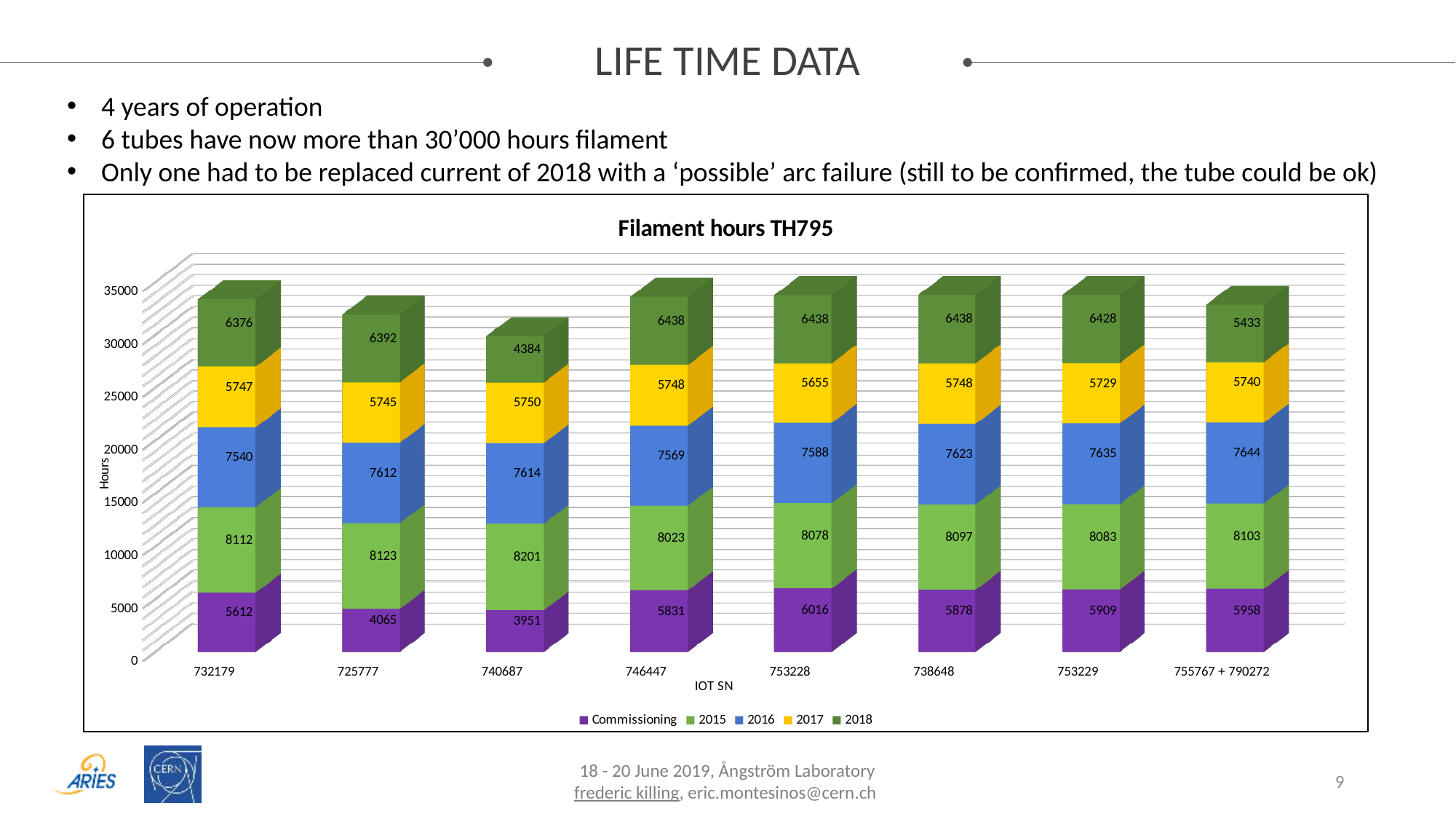

LIFE TIME DATA
4 years of operation
6 tubes have now more than 30’000 hours filament
Only one had to be replaced current of 2018 with a ‘possible’ arc failure (still to be confirmed, the tube could be ok)

[unsupported chart]

18 - 20 June 2019, Ångström Laboratory
frederic killing, eric.montesinos@cern.ch
9